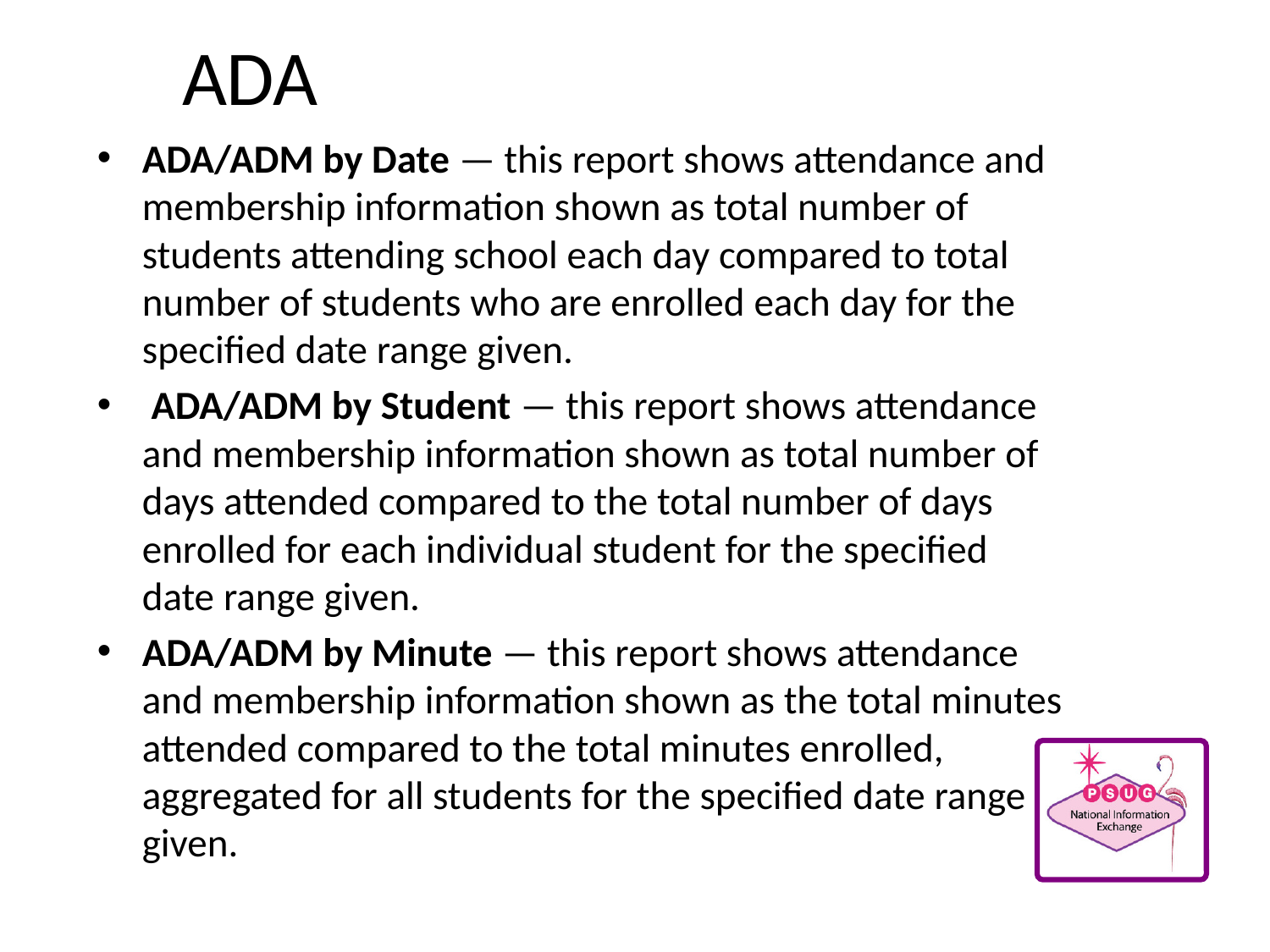

# ADA
ADA/ADM by Date — this report shows attendance and membership information shown as total number of students attending school each day compared to total number of students who are enrolled each day for the specified date range given.
 ADA/ADM by Student — this report shows attendance and membership information shown as total number of days attended compared to the total number of days enrolled for each individual student for the specified date range given.
ADA/ADM by Minute — this report shows attendance and membership information shown as the total minutes attended compared to the total minutes enrolled, aggregated for all students for the specified date range given.